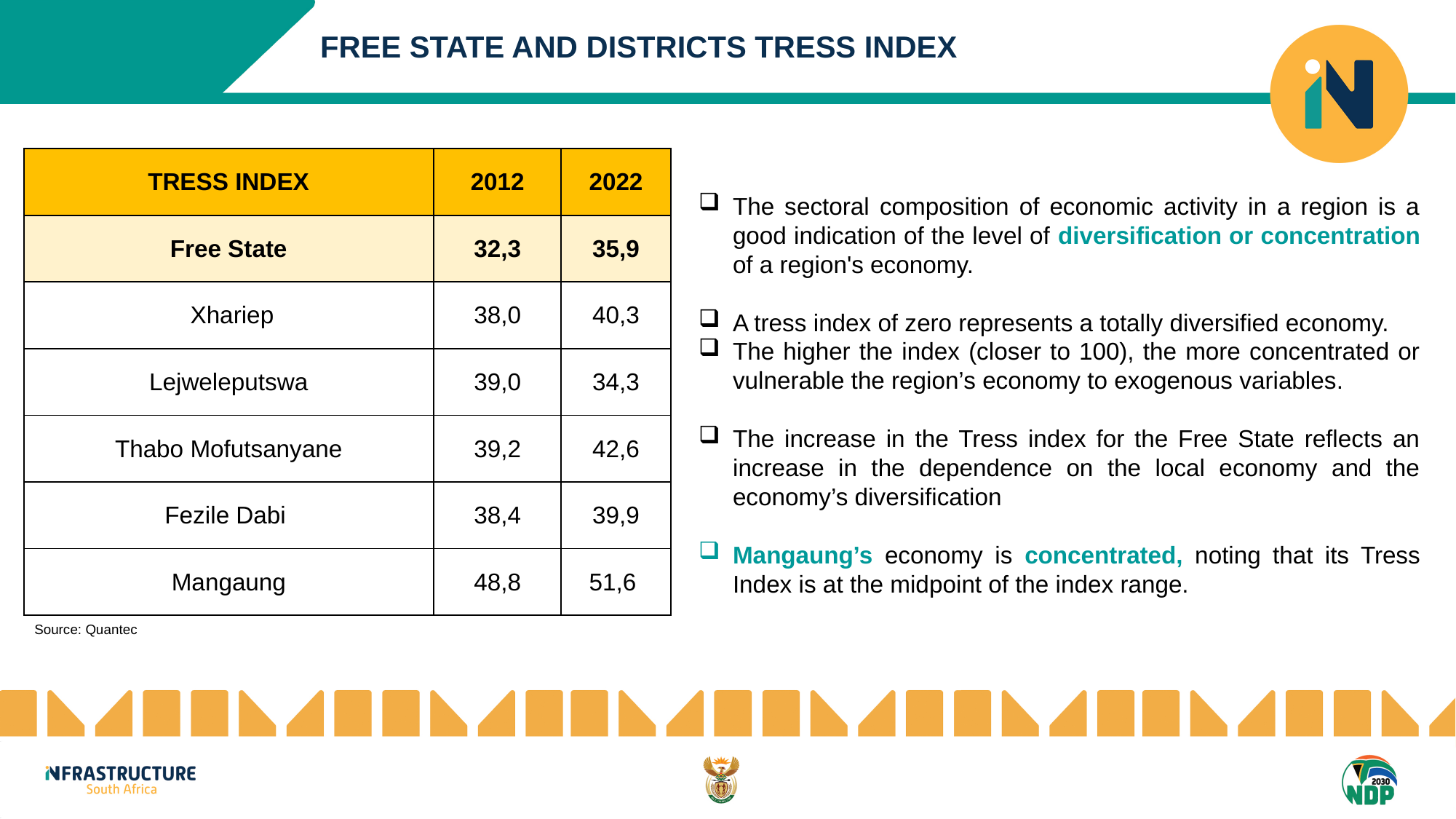

FREE STATE AND DISTRICTS TRESS INDEX
| TRESS INDEX | 2012 | 2022 |
| --- | --- | --- |
| Free State | 32,3 | 35,9 |
| Xhariep | 38,0 | 40,3 |
| Lejweleputswa | 39,0 | 34,3 |
| Thabo Mofutsanyane | 39,2 | 42,6 |
| Fezile Dabi | 38,4 | 39,9 |
| Mangaung | 48,8 | 51,6 |
The sectoral composition of economic activity in a region is a good indication of the level of diversification or concentration of a region's economy.

A tress index of zero represents a totally diversified economy.
The higher the index (closer to 100), the more concentrated or vulnerable the region’s economy to exogenous variables.

The increase in the Tress index for the Free State reflects an increase in the dependence on the local economy and the economy’s diversification

Mangaung’s economy is concentrated, noting that its Tress Index is at the midpoint of the index range.
Source: Quantec